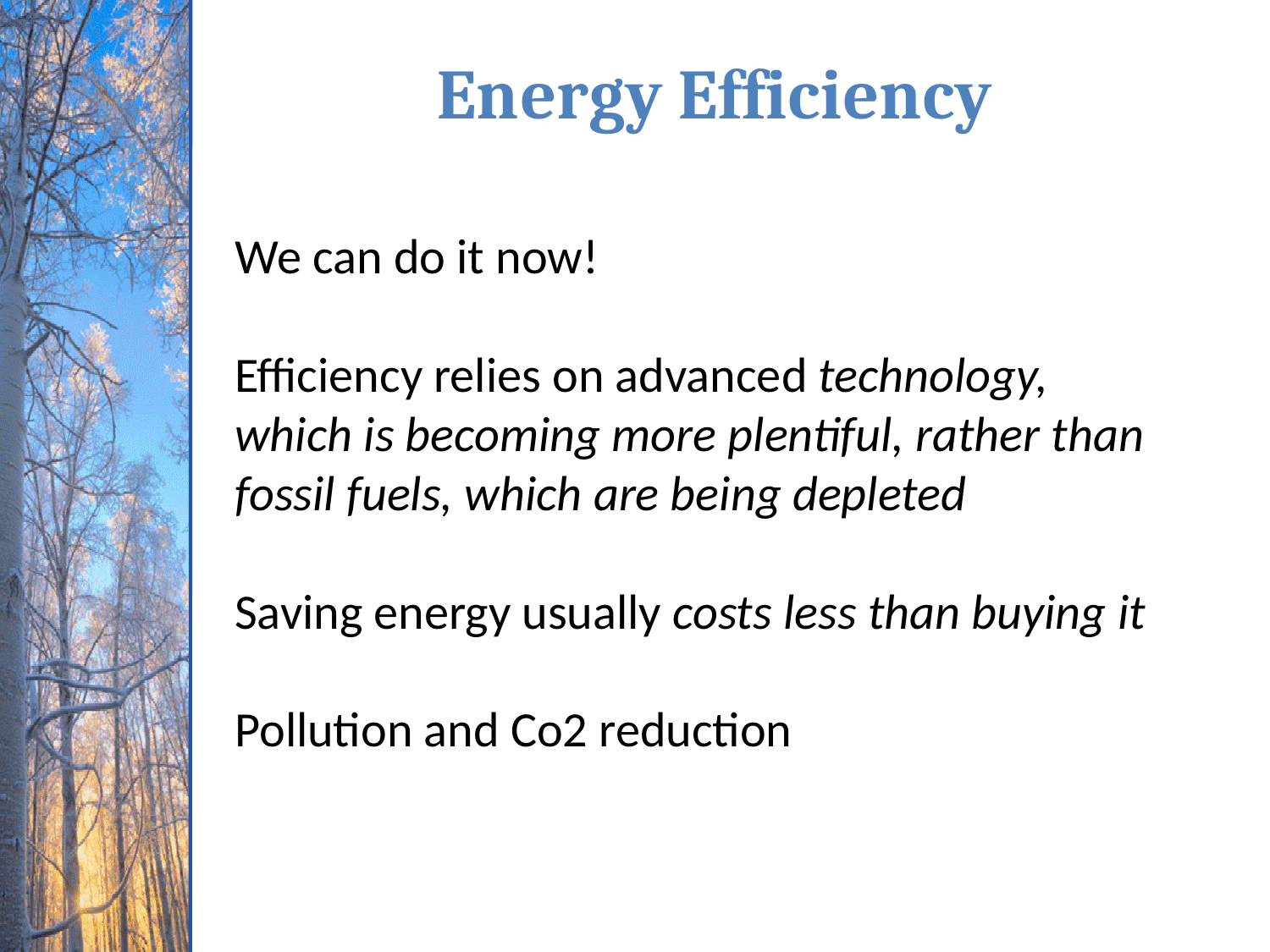

Energy Efficiency

We can do it now!

Efficiency relies on advanced technology, which is becoming more plentiful, rather than fossil fuels, which are being depleted

Saving energy usually costs less than buying it

Pollution and Co2 reduction